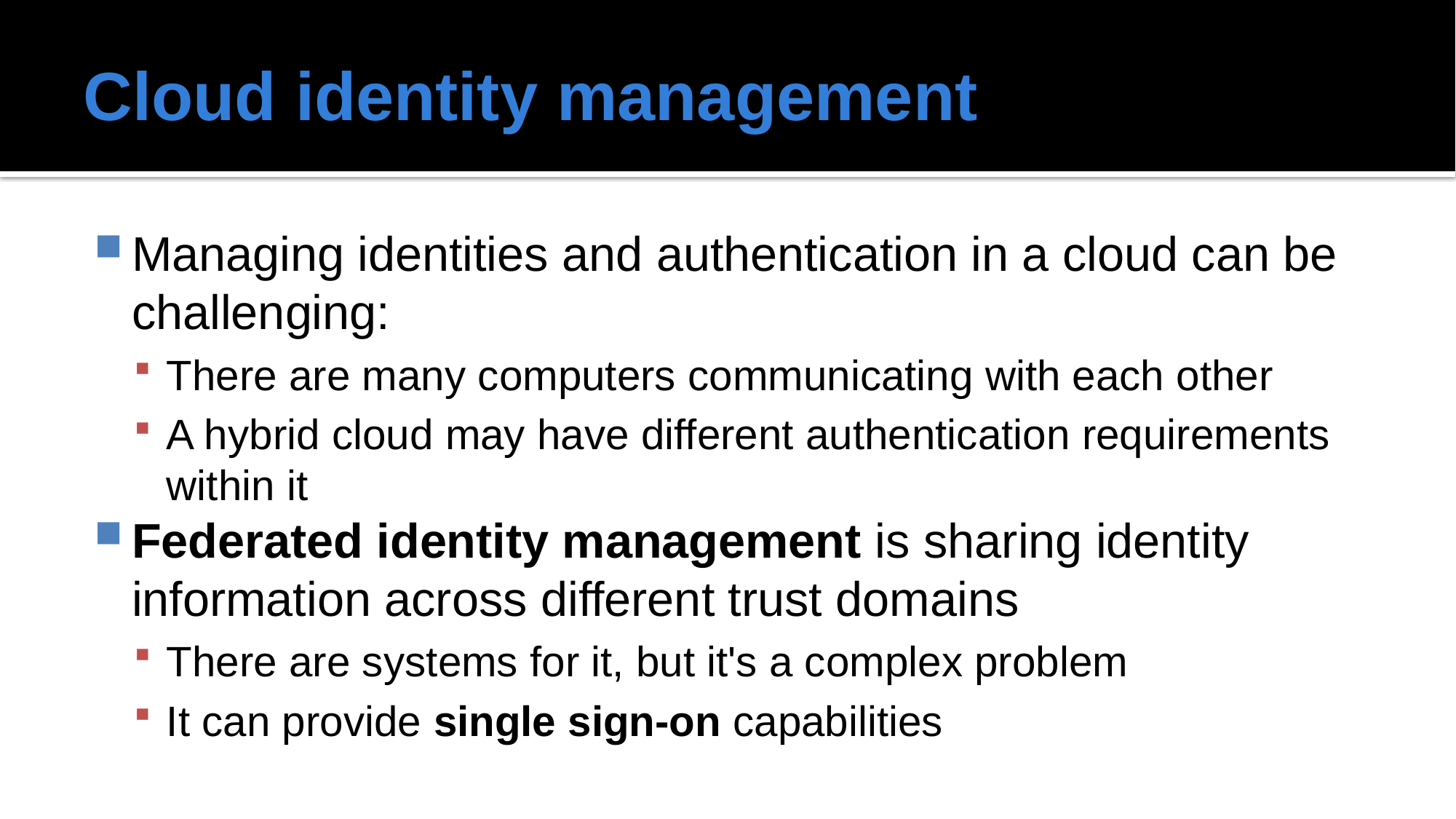

# Cloud identity management
Managing identities and authentication in a cloud can be challenging:
There are many computers communicating with each other
A hybrid cloud may have different authentication requirements within it
Federated identity management is sharing identity information across different trust domains
There are systems for it, but it's a complex problem
It can provide single sign-on capabilities